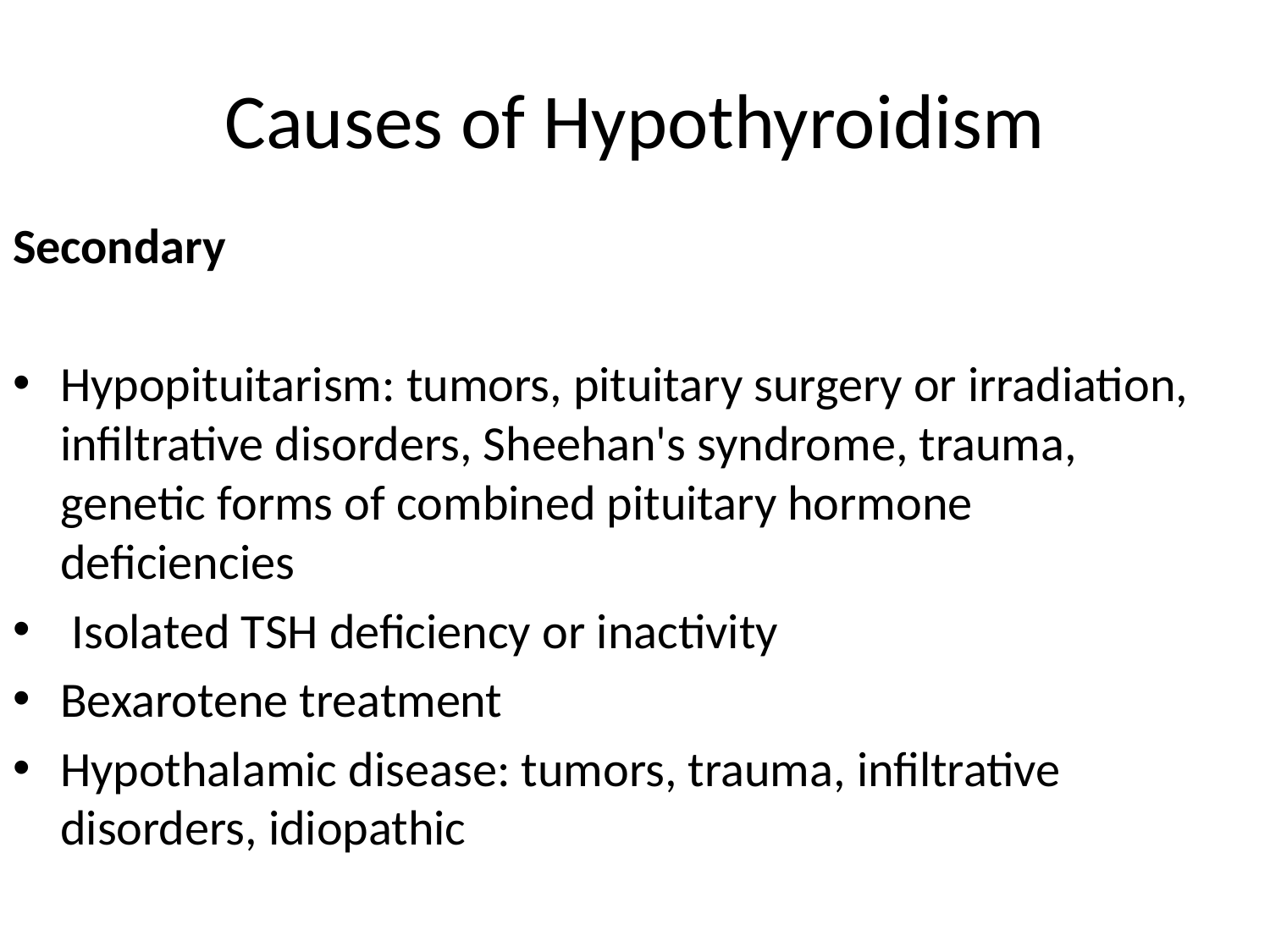

# Causes of Hypothyroidism
Secondary

Hypopituitarism: tumors, pituitary surgery or irradiation, infiltrative disorders, Sheehan's syndrome, trauma, genetic forms of combined pituitary hormone  deficiencies
 Isolated TSH deficiency or inactivity
Bexarotene treatment
Hypothalamic disease: tumors, trauma, infiltrative disorders, idiopathic